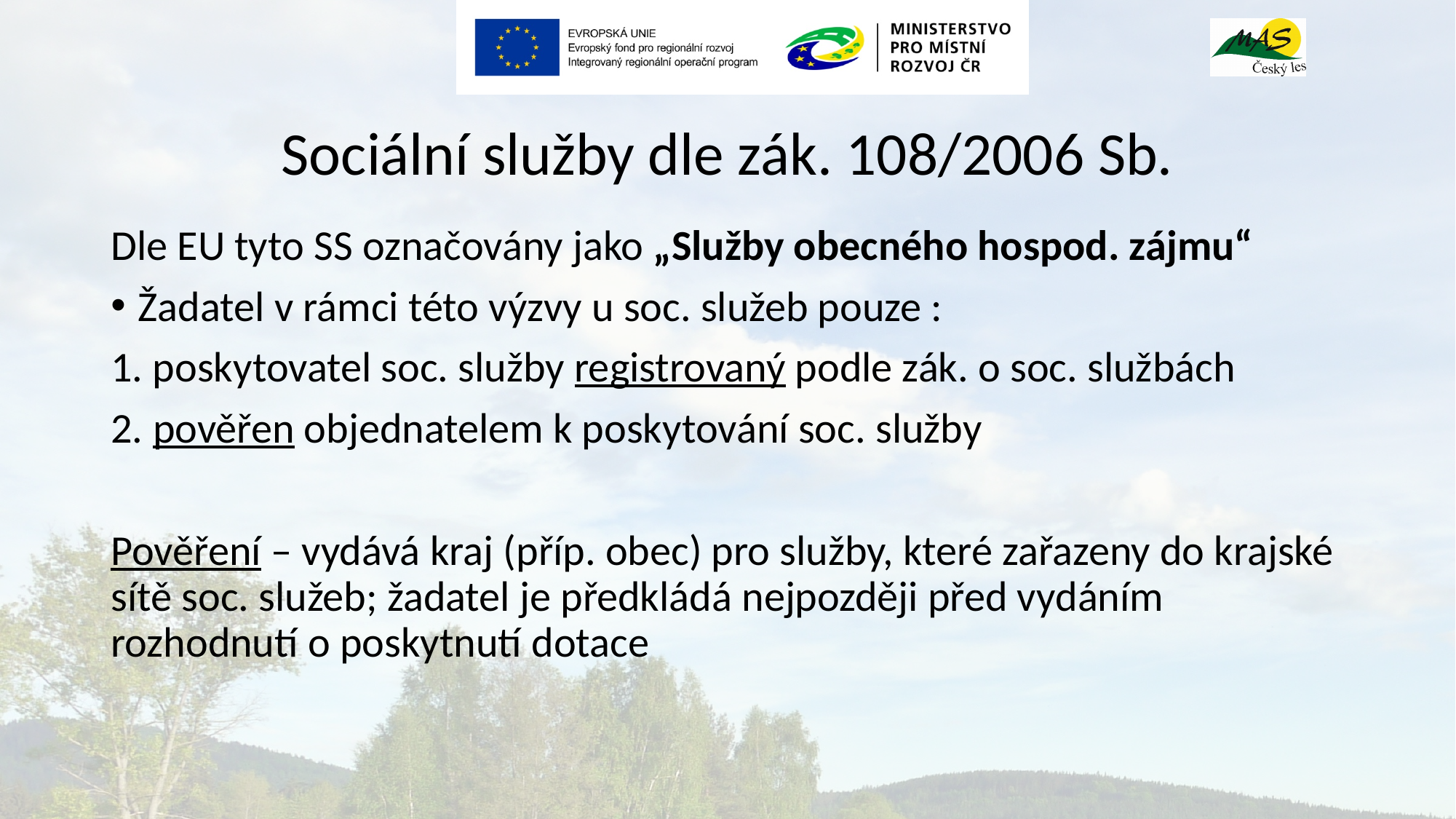

# Sociální služby dle zák. 108/2006 Sb.
Dle EU tyto SS označovány jako „Služby obecného hospod. zájmu“
Žadatel v rámci této výzvy u soc. služeb pouze :
1. poskytovatel soc. služby registrovaný podle zák. o soc. službách
2. pověřen objednatelem k poskytování soc. služby

Pověření – vydává kraj (příp. obec) pro služby, které zařazeny do krajské sítě soc. služeb; žadatel je předkládá nejpozději před vydáním rozhodnutí o poskytnutí dotace